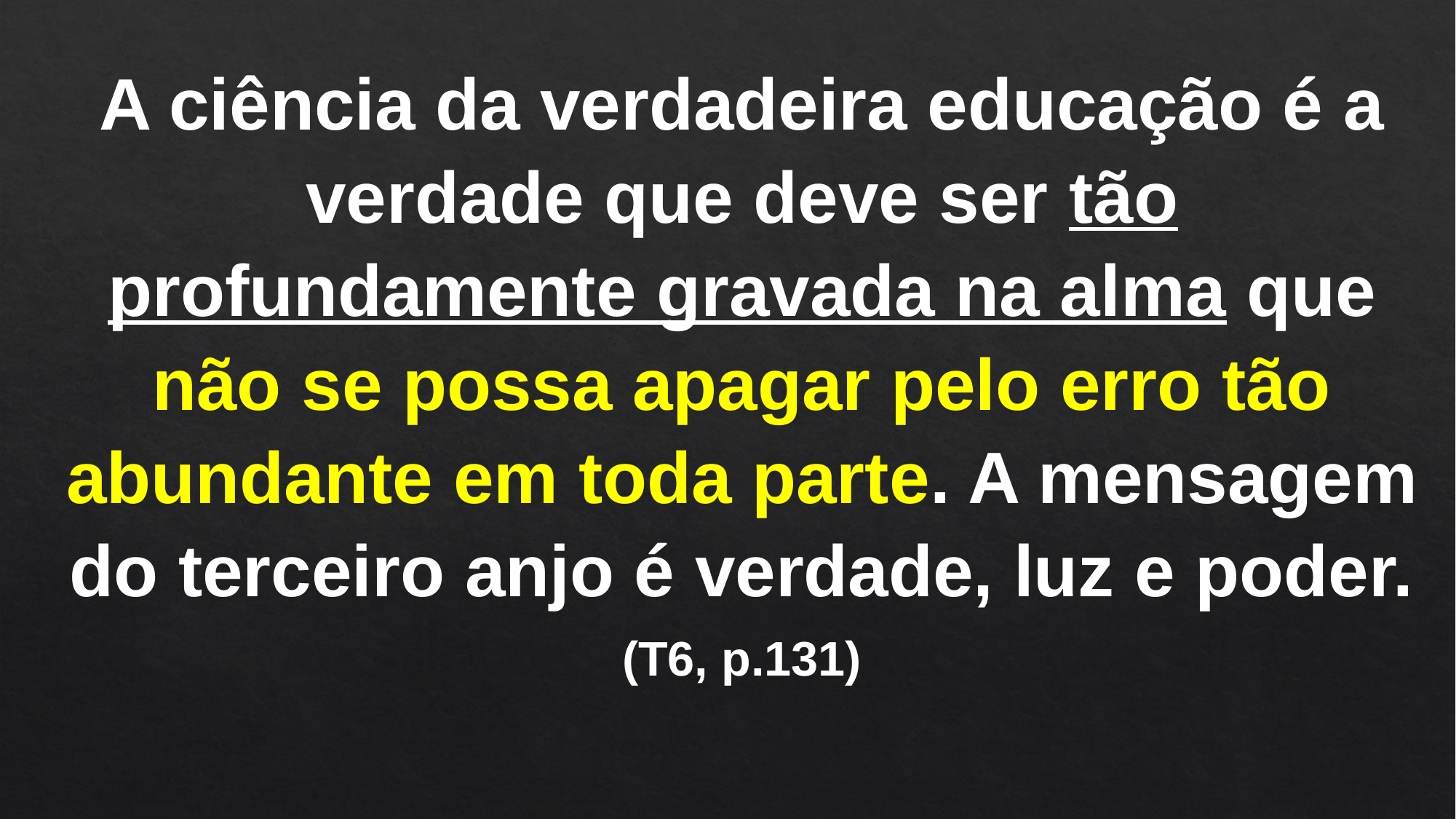

A ciência da verdadeira educação é a verdade que deve ser tão profundamente gravada na alma que não se possa apagar pelo erro tão abundante em toda parte. A mensagem do terceiro anjo é verdade, luz e poder.
(T6, p.131)